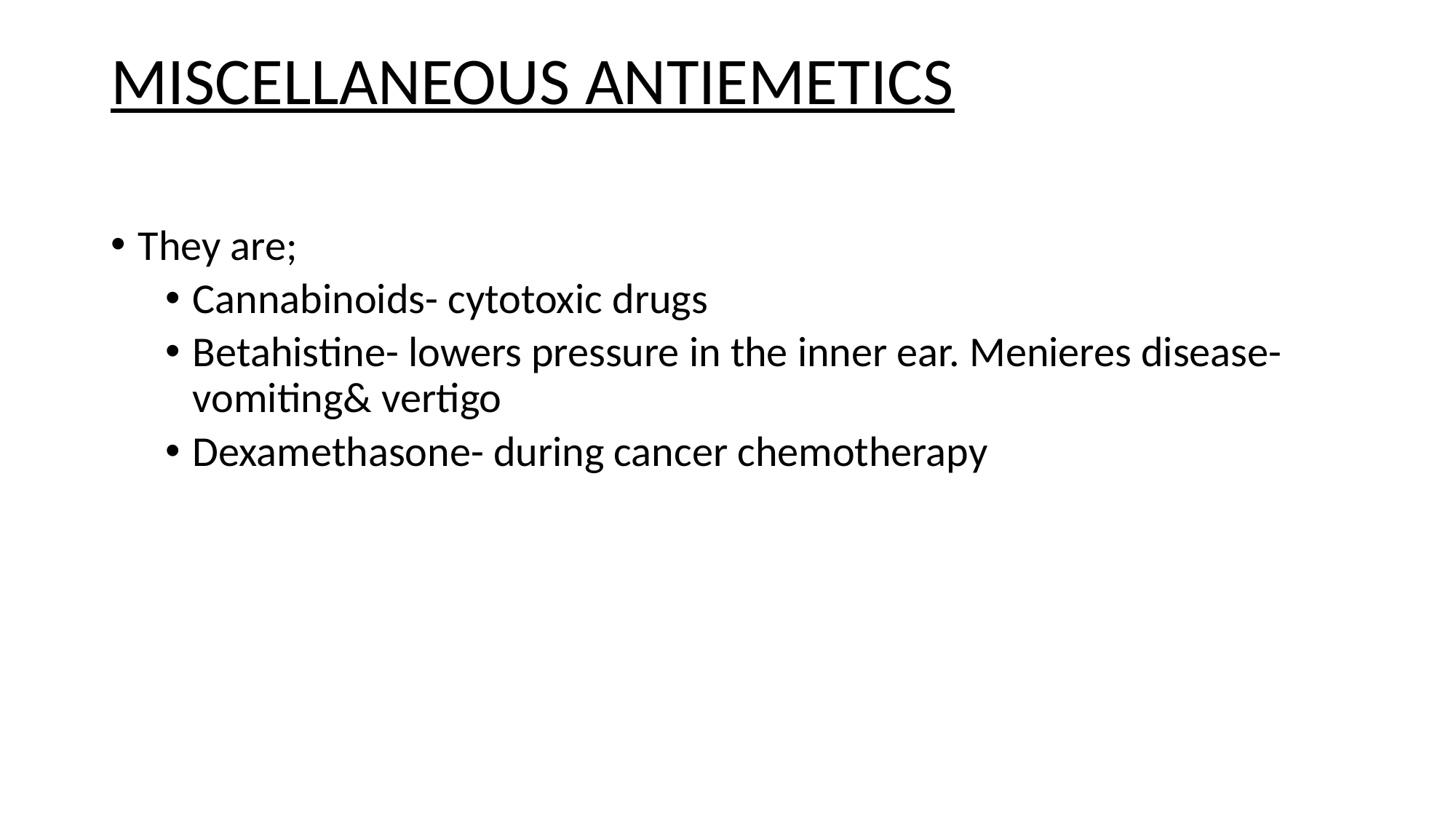

# MISCELLANEOUS ANTIEMETICS
They are;
Cannabinoids- cytotoxic drugs
Betahistine- lowers pressure in the inner ear. Menieres disease- vomiting& vertigo
Dexamethasone- during cancer chemotherapy